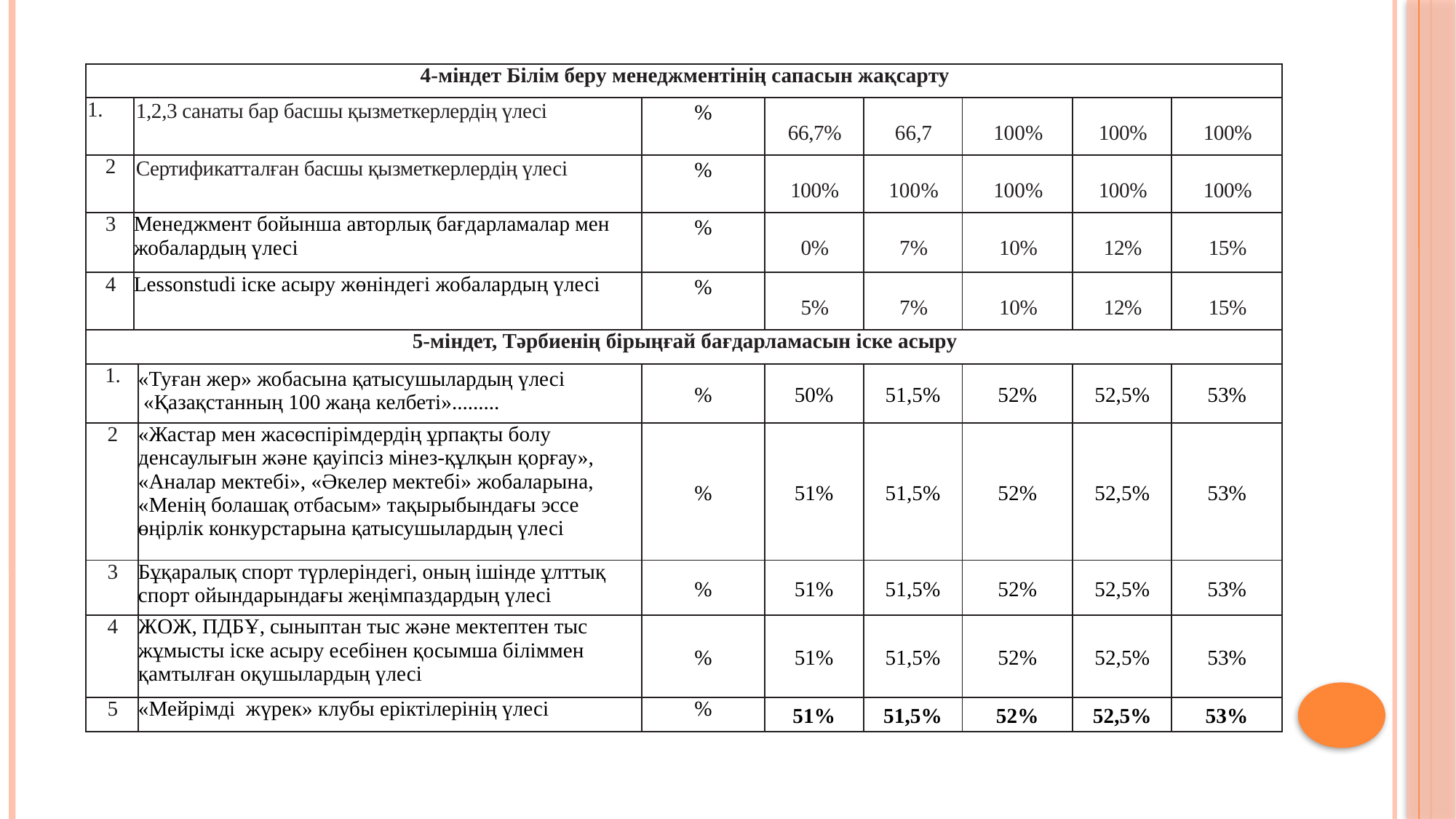

| 4-міндет Білім беру менеджментінің сапасын жақсарту |  |  |  |  |  |  |  |  |
| --- | --- | --- | --- | --- | --- | --- | --- | --- |
| 1. | 1,2,3 санаты бар басшы қызметкерлердің үлесі |  | % | 66,7% | 66,7 | 100% | 100% | 100% |
| 2 | Сертификатталған басшы қызметкерлердің үлесі |  | % | 100% | 100% | 100% | 100% | 100% |
| 3 | Менеджмент бойынша авторлық бағдарламалар мен жобалардың үлесі |  | % | 0% | 7% | 10% | 12% | 15% |
| 4 | Lessonstudi іске асыру жөніндегі жобалардың үлесі |  | % | 5% | 7% | 10% | 12% | 15% |
| 5-міндет, Тәрбиенің бірыңғай бағдарламасын іске асыру |  |  |  |  |  |  |  |  |
| 1. |  | «Туған жер» жобасына қатысушылардың үлесі «Қазақстанның 100 жаңа келбеті»......... | % | 50% | 51,5% | 52% | 52,5% | 53% |
| 2 |  | «Жастар мен жасөспірімдердің ұрпақты болу денсаулығын және қауіпсіз мінез-құлқын қорғау», «Аналар мектебі», «Әкелер мектебі» жобаларына, «Менің болашақ отбасым» тақырыбындағы эссе өңірлік конкурстарына қатысушылардың үлесі | % | 51% | 51,5% | 52% | 52,5% | 53% |
| 3 |  | Бұқаралық спорт түрлеріндегі, оның ішінде ұлттық спорт ойындарындағы жеңімпаздардың үлесі | % | 51% | 51,5% | 52% | 52,5% | 53% |
| 4 |  | ЖОЖ, ПДБҰ, сыныптан тыс және мектептен тыс жұмысты іске асыру есебінен қосымша біліммен қамтылған оқушылардың үлесі | % | 51% | 51,5% | 52% | 52,5% | 53% |
| 5 |  | «Мейрімді жүрек» клубы еріктілерінің үлесі | % | 51% | 51,5% | 52% | 52,5% | 53% |